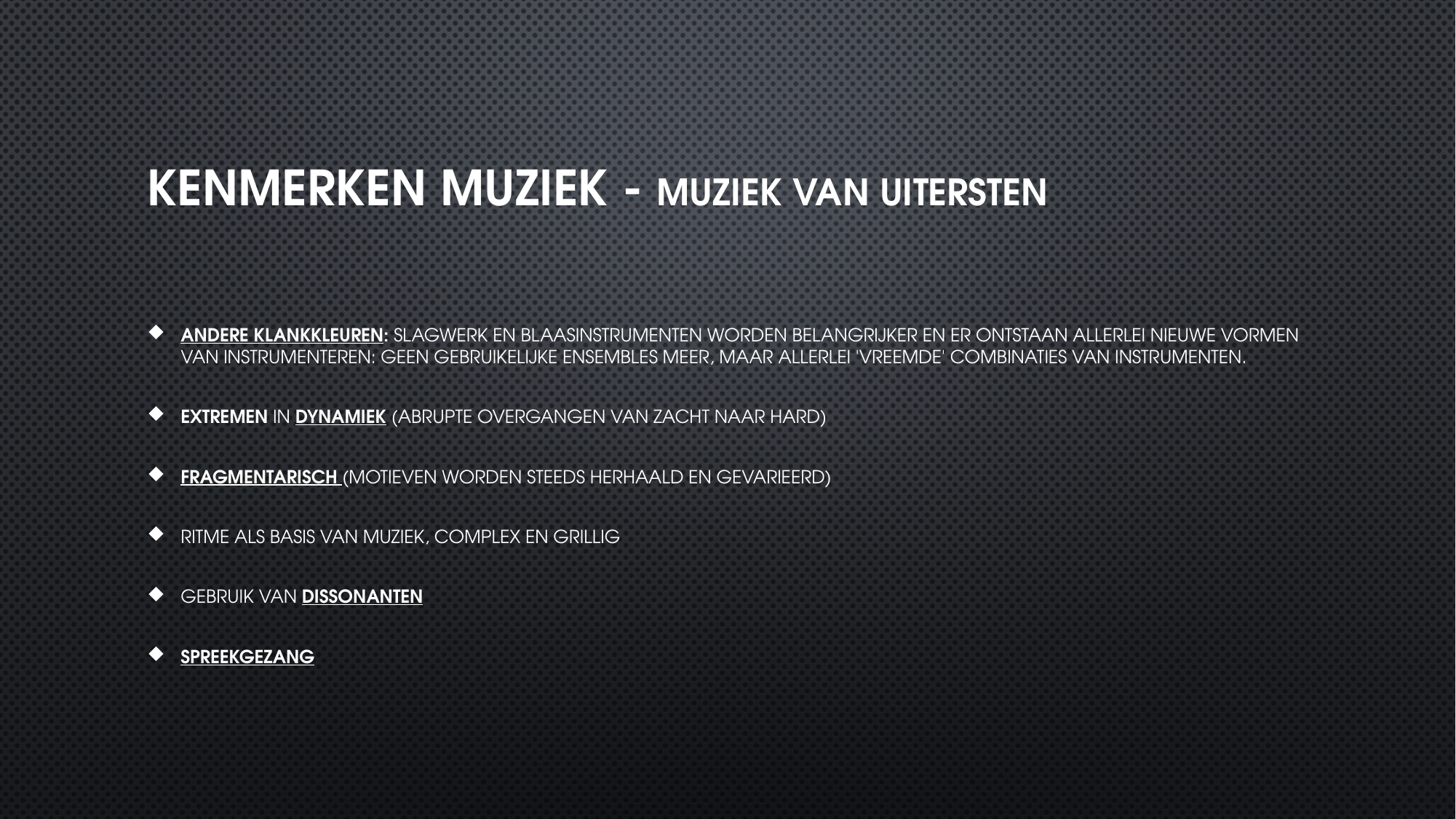

# Kenmerken Muziek - Muziek van uitersten
Andere klankkleuren: Slagwerk en blaasinstrumenten worden belangrijker en er ontstaan allerlei nieuwe vormen van instrumenteren: geen gebruikelijke ensembles meer, maar allerlei 'vreemde' combinaties van instrumenten.

Extremen in dynamiek (abrupte overgangen van zacht naar hard)

Fragmentarisch (motieven worden steeds herhaald en gevarieerd)

Ritme als basis van muziek, complex en grillig

Gebruik van dissonanten

Spreekgezang